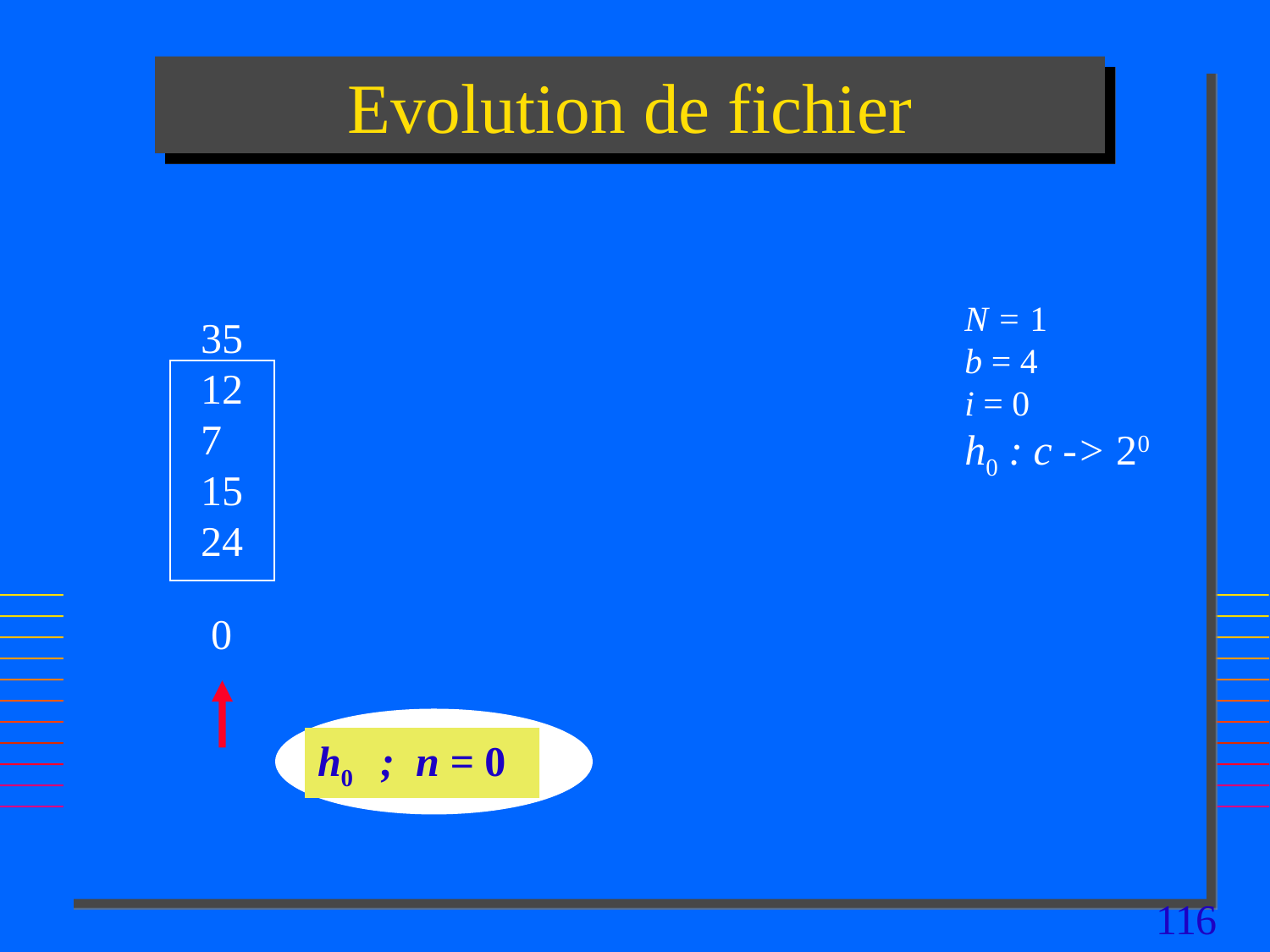

# Evolution de fichier
N = 1
b = 4
i = 0
h0 : c -> 20
35
12
7
15
24

0

h0   ;  n = 0